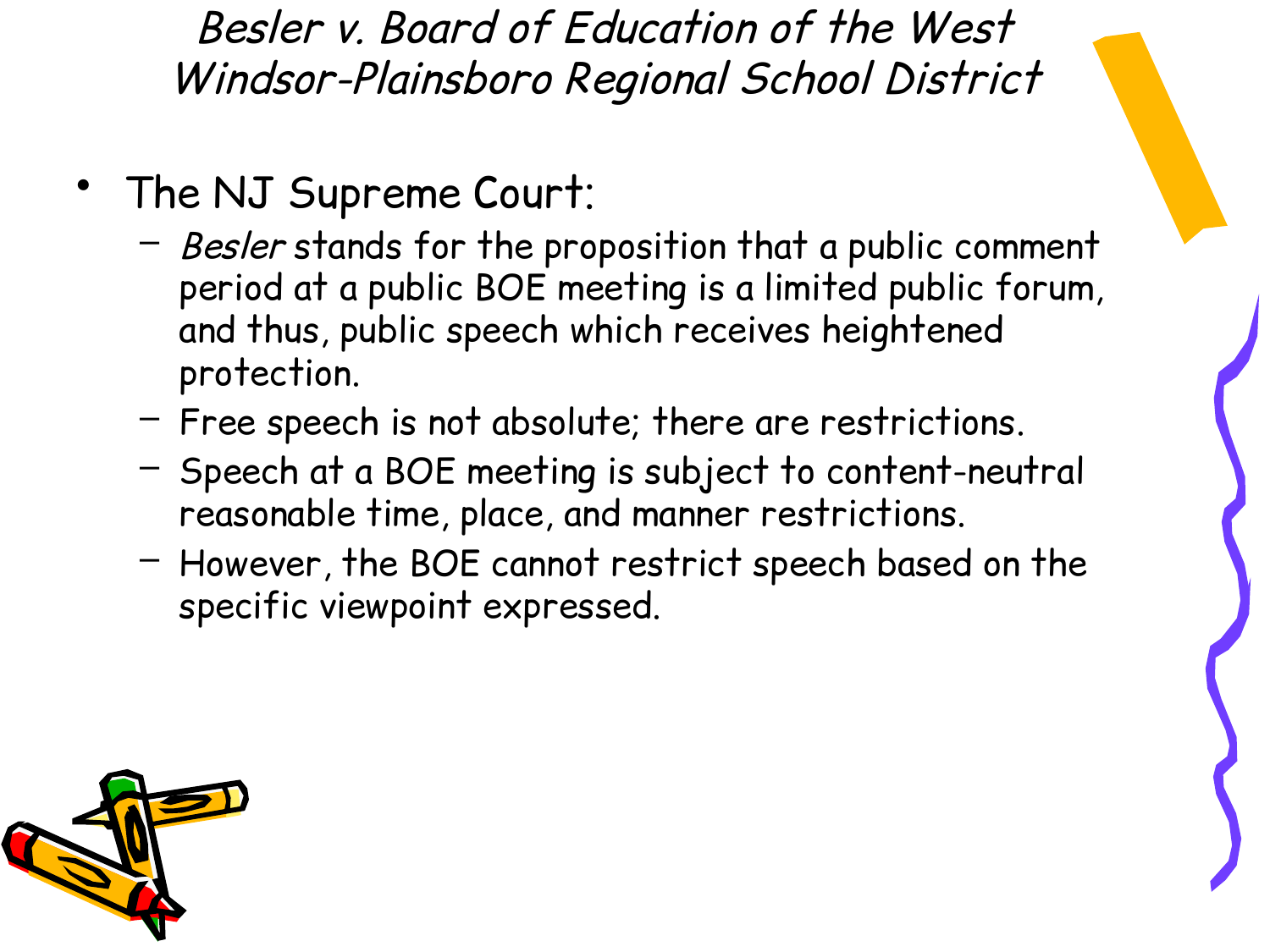

# Besler v. Board of Education of the West Windsor-Plainsboro Regional School District
The NJ Supreme Court:
Besler stands for the proposition that a public comment period at a public BOE meeting is a limited public forum, and thus, public speech which receives heightened protection.
Free speech is not absolute; there are restrictions.
Speech at a BOE meeting is subject to content-neutral reasonable time, place, and manner restrictions.
However, the BOE cannot restrict speech based on the specific viewpoint expressed.